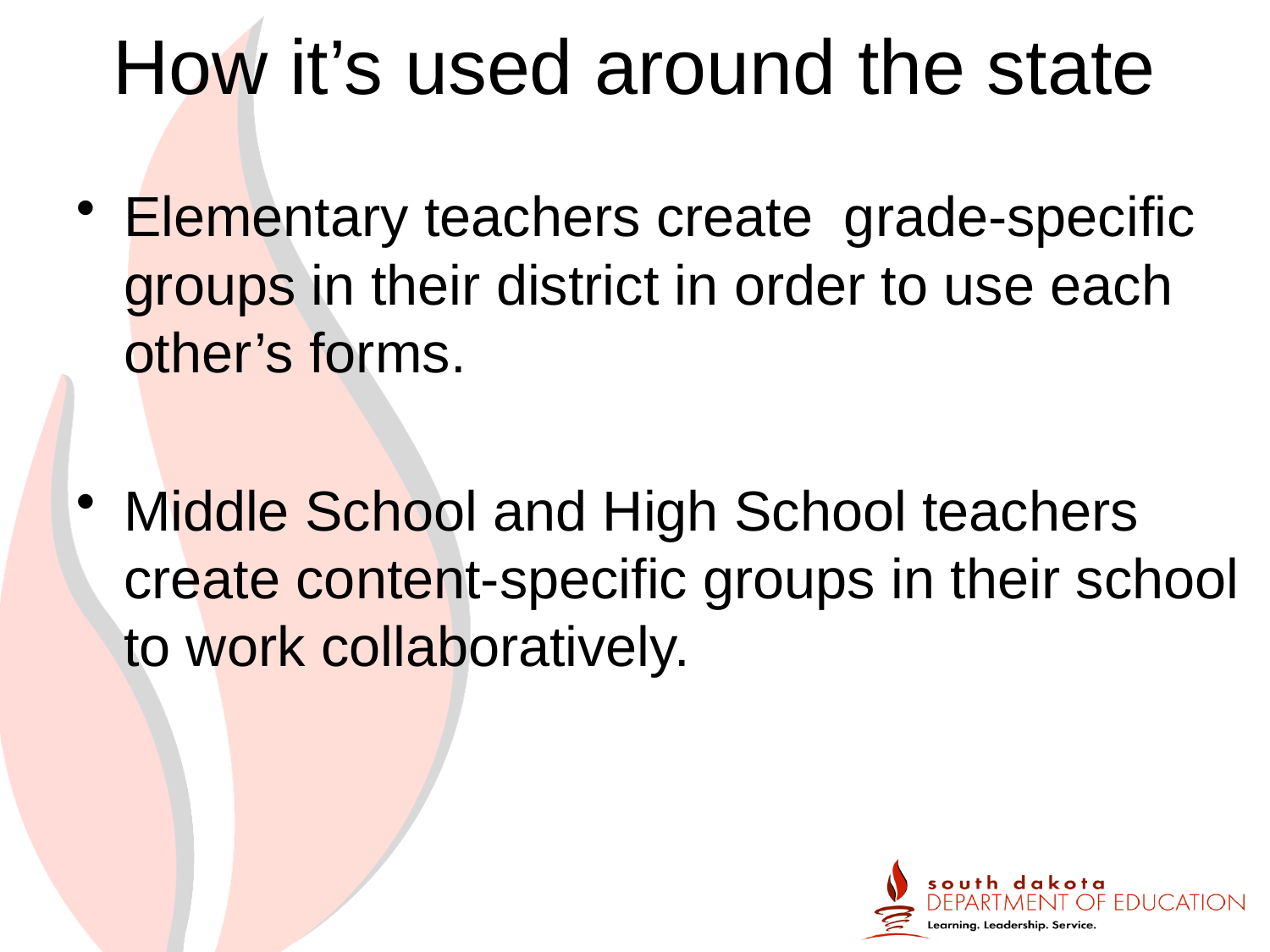

# How it’s used around the state

Elementary teachers create  grade-specific groups in their district in order to use each other’s forms.

Middle School and High School teachers create content-specific groups in their school to work collaboratively.